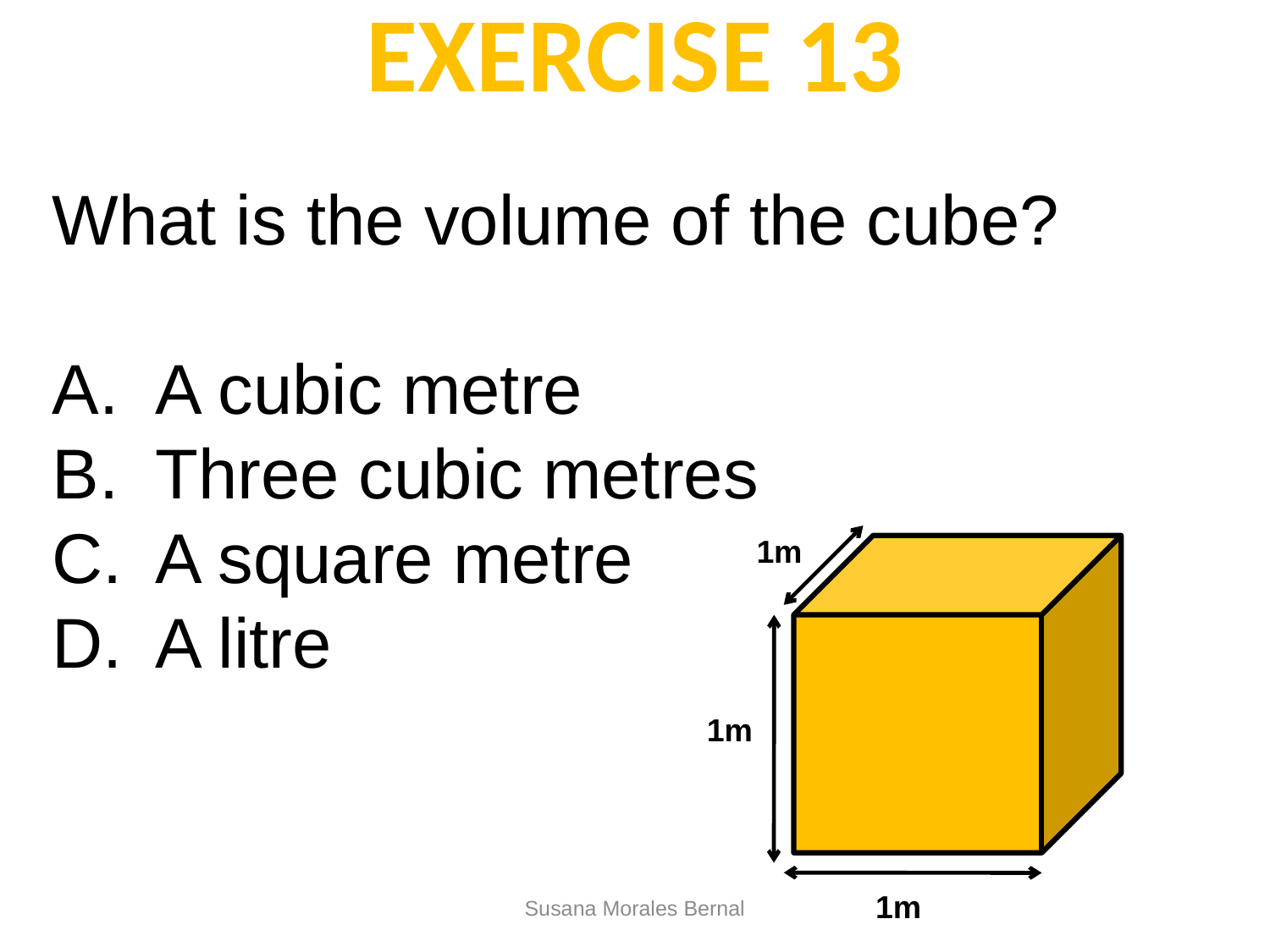

# EXERCISE 13
What is the volume of the cube?

A cubic metre
Three cubic metres
A square metre
A litre
1m

1m
1m
Susana Morales Bernal